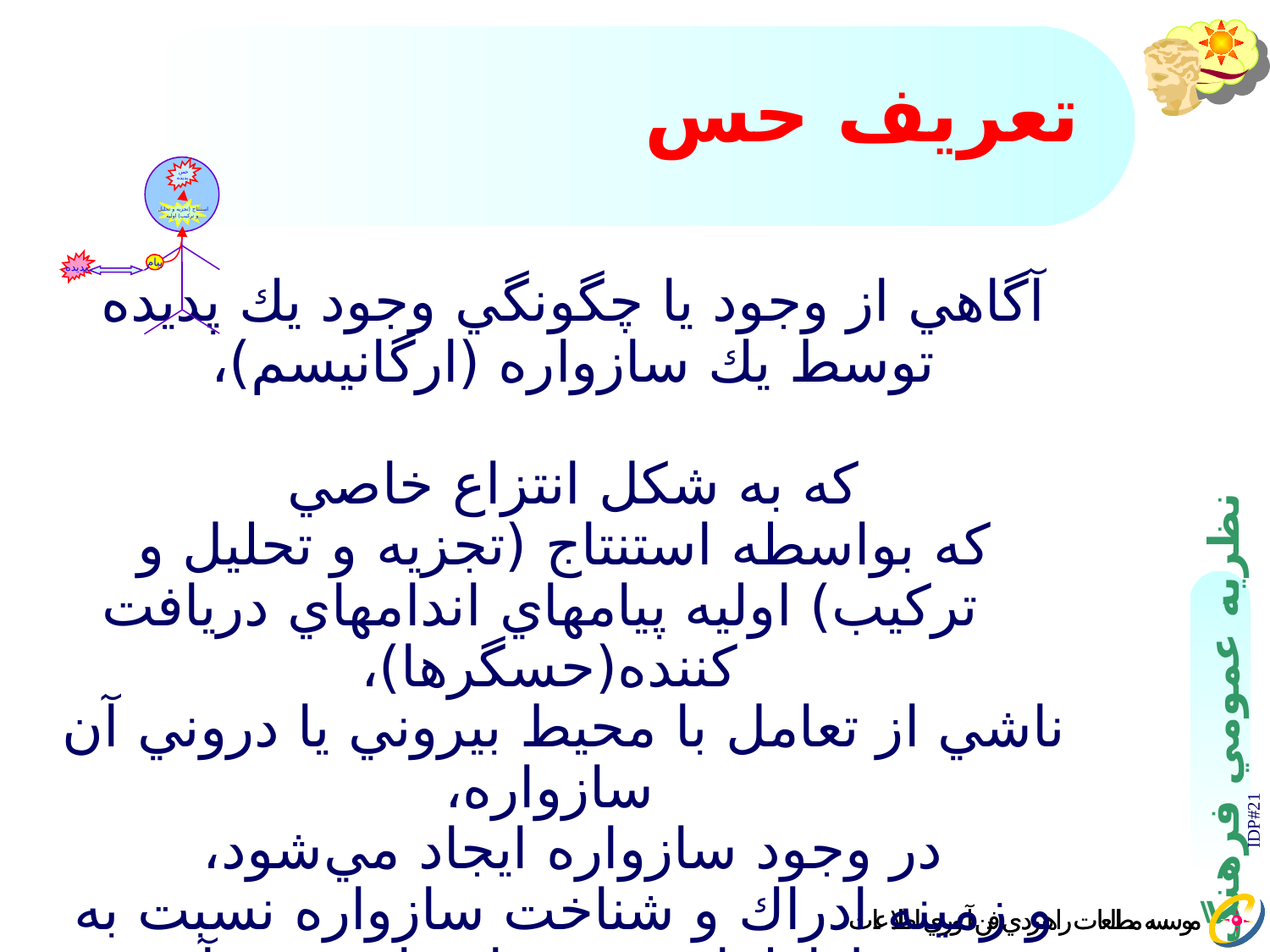

# تعريف حس

حس
پديده
استنتاج (تجزيه و تحليل
و تركيب) اوليه
پديده
پيام

آگاهي از وجود يا چگونگي وجود يك پديده
توسط يك سازواره (ارگانيسم)،

كه به شكل انتزاع خاصي
كه بواسطه استنتاج (تجزيه و تحليل و تركيب) اوليه پيامهاي اندامهاي دريافت كننده(حسگرها)،
ناشي از تعامل با محيط بيروني يا دروني آن سازواره،
در وجود سازواره ايجاد مي‌شود،
و زمينه ادراك و شناخت سازواره نسبت به محيط اطراف خود را فراهم مي آورد.

IDP#21